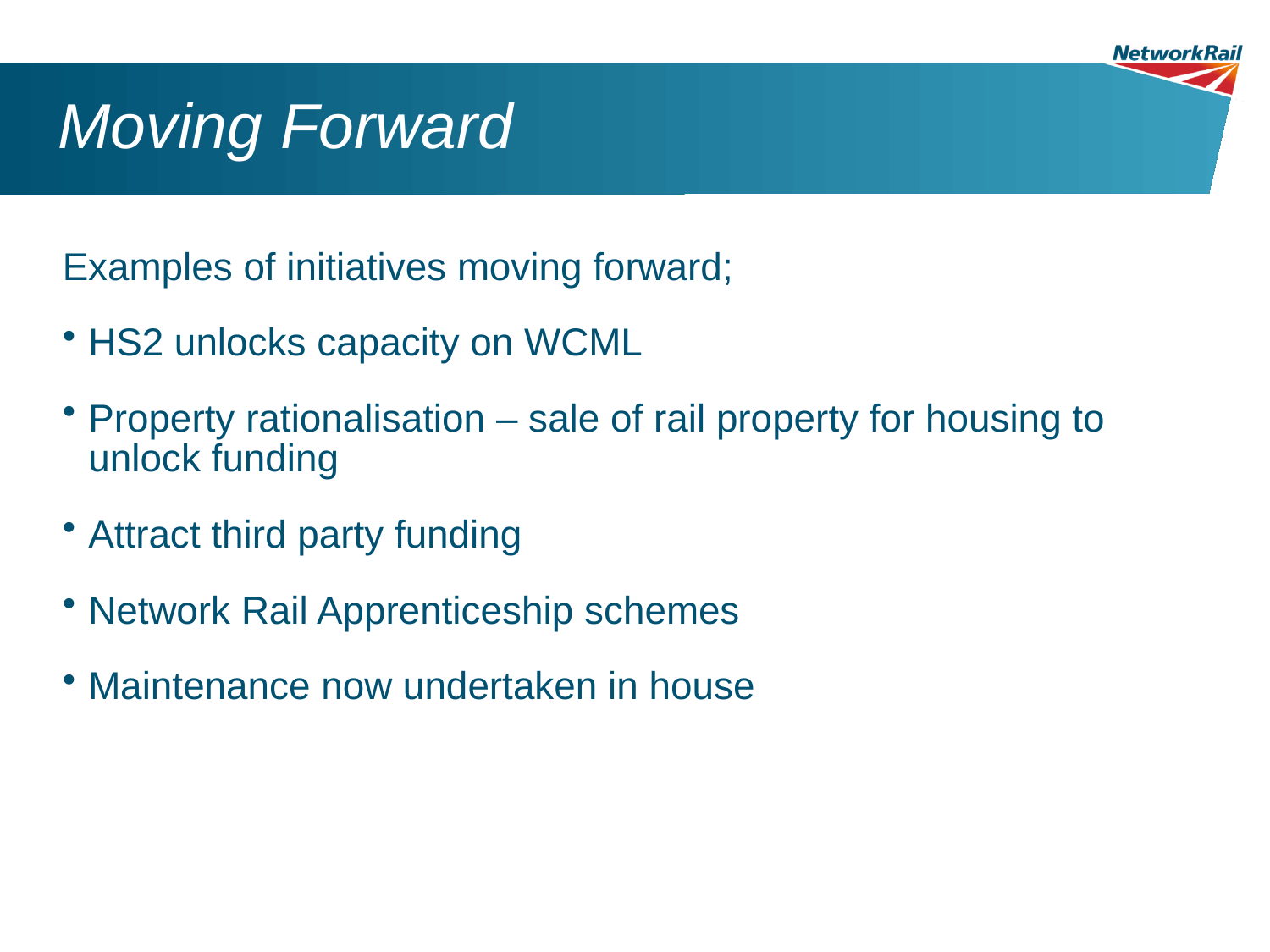

# Moving Forward
Examples of initiatives moving forward;
HS2 unlocks capacity on WCML
Property rationalisation – sale of rail property for housing to unlock funding
Attract third party funding
Network Rail Apprenticeship schemes
Maintenance now undertaken in house